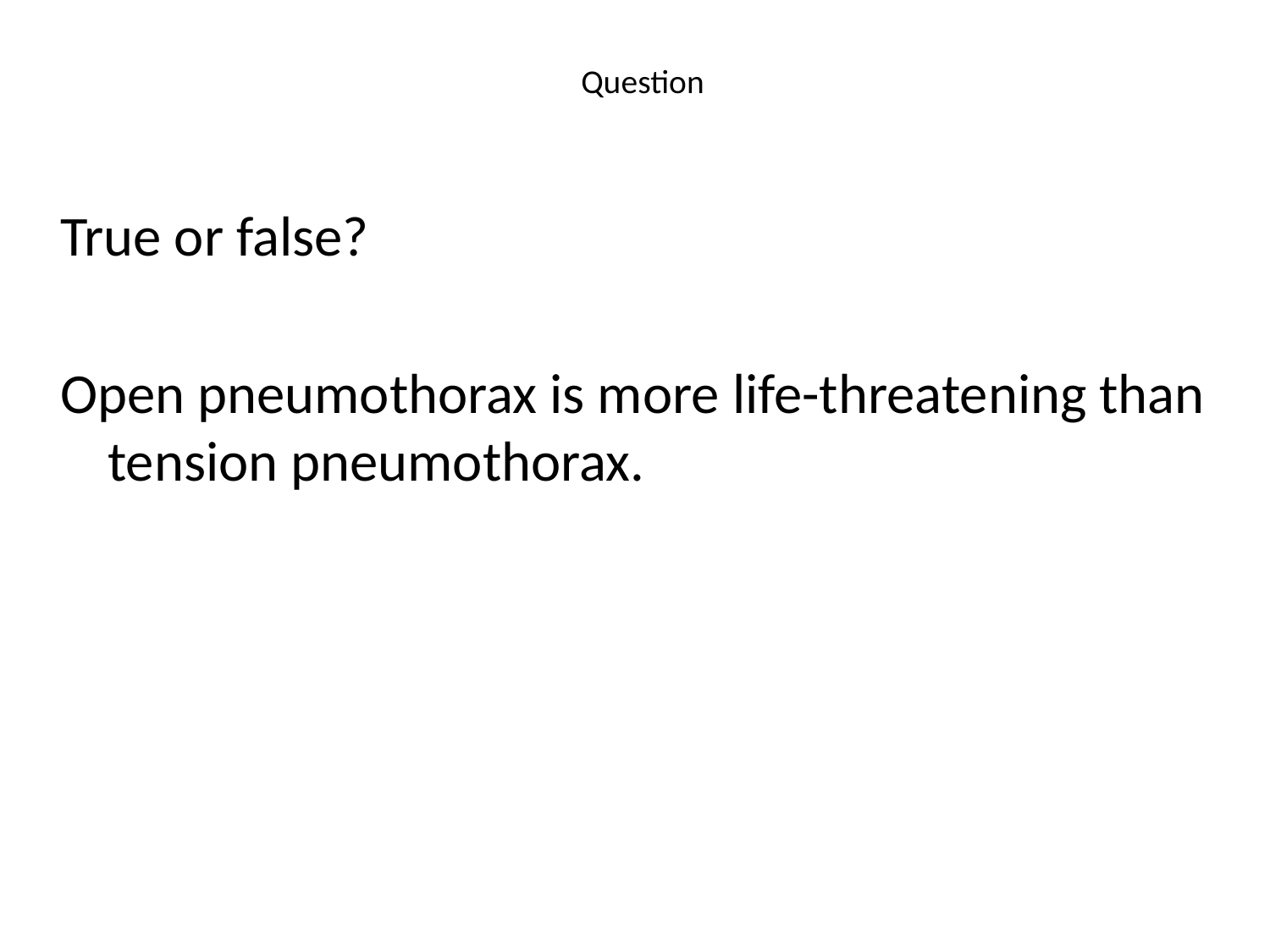

# Question
True or false?

Open pneumothorax is more life-threatening than tension pneumothorax.